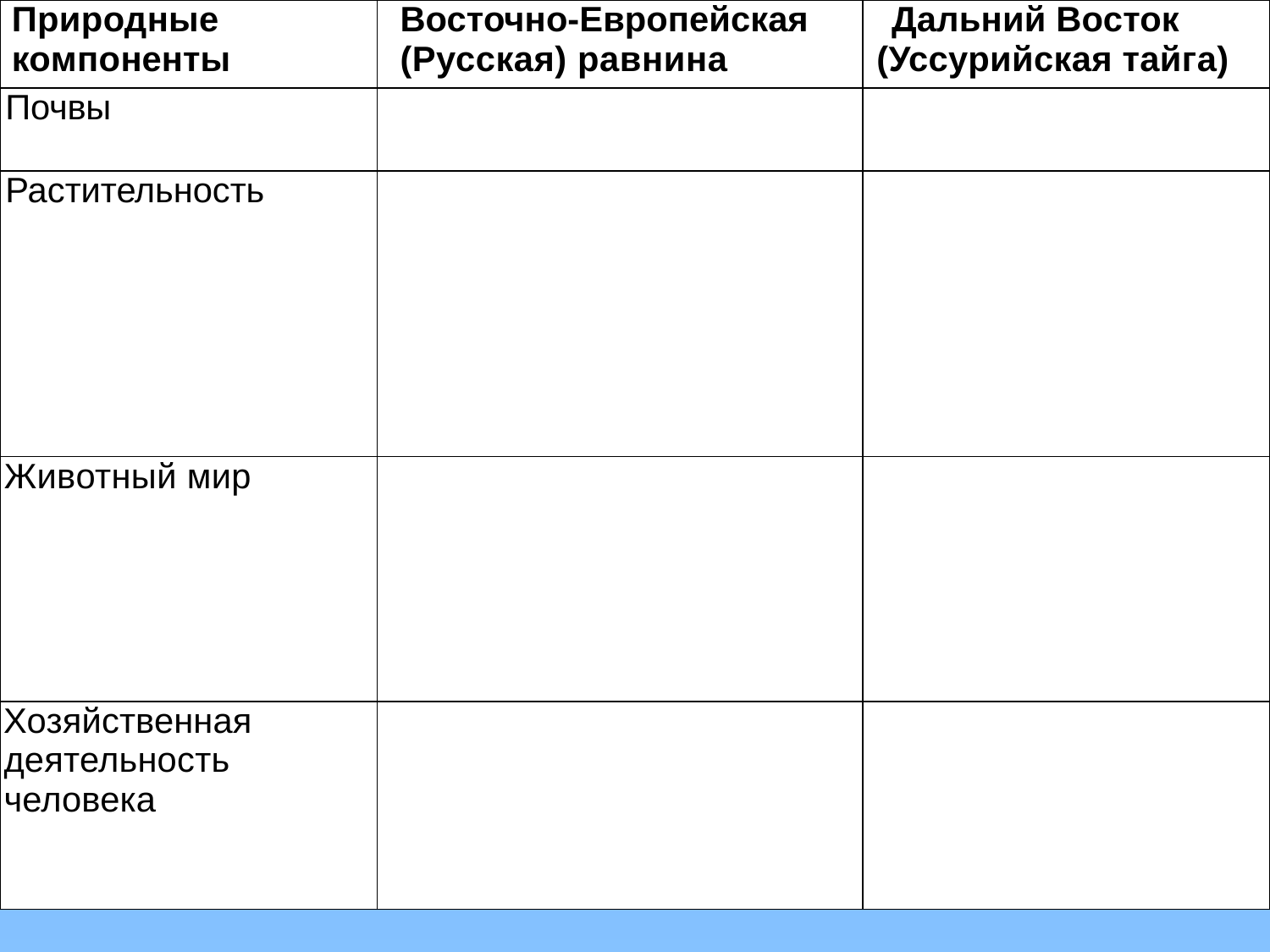

| Природные компоненты | Восточно-Европейская (Русская) равнина | Дальний Восток (Уссурийская тайга) |
| --- | --- | --- |
| Почвы |  |  |
| Растительность |  |  |
| Животный мир |  |  |
| Хозяйственная деятельность человека |  |  |
|  |  |  |